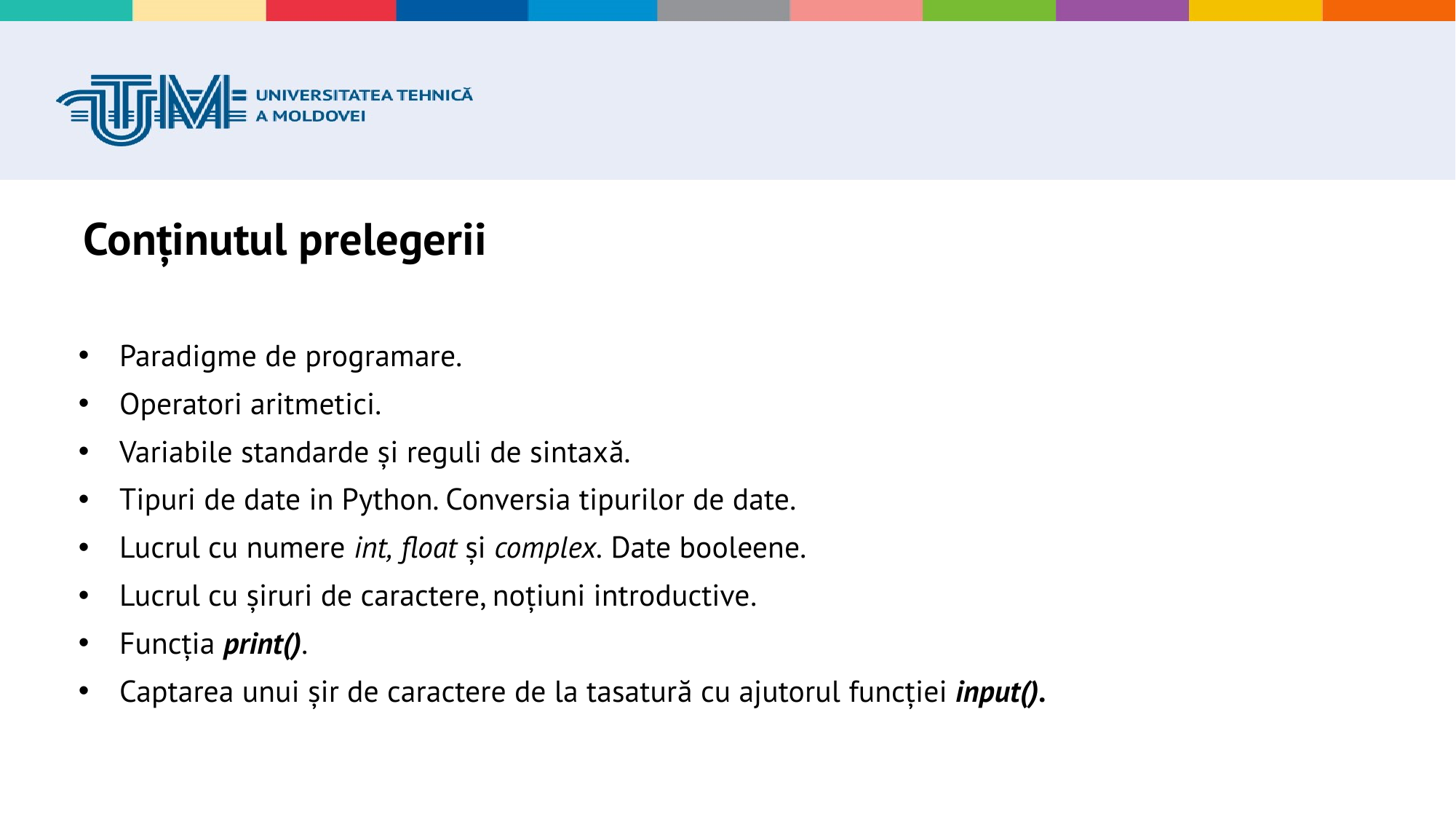

# Conținutul prelegerii

Paradigme de programare.
Operatori aritmetici.
Variabile standarde și reguli de sintaxă.
Tipuri de date in Python. Conversia tipurilor de date.
Lucrul cu numere int, float și complex. Date booleene.
Lucrul cu șiruri de caractere, noțiuni introductive.
Funcția print().
Captarea unui șir de caractere de la tasatură cu ajutorul funcției input().